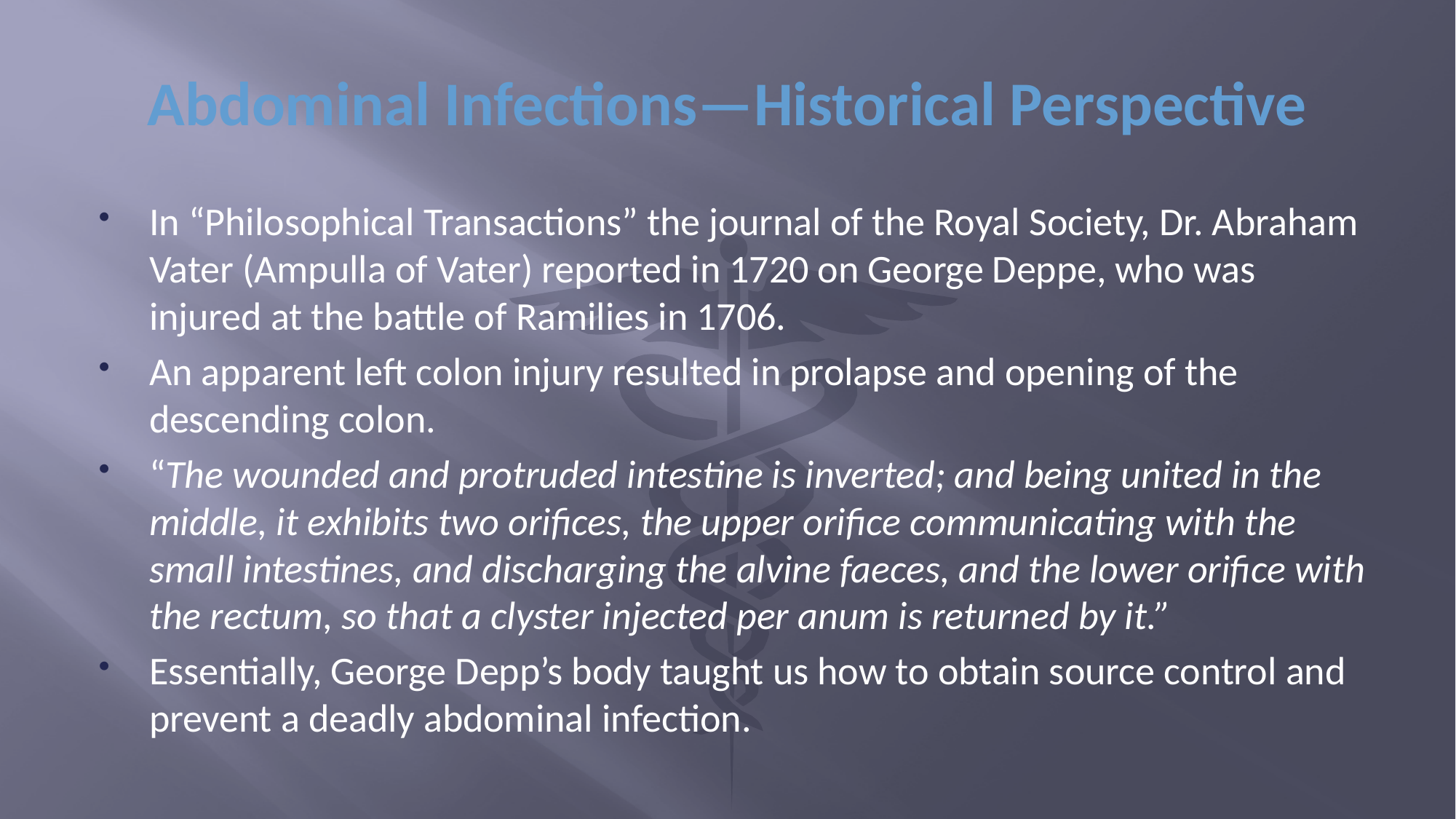

# Abdominal Infections—Historical Perspective
In “Philosophical Transactions” the journal of the Royal Society, Dr. Abraham Vater (Ampulla of Vater) reported in 1720 on George Deppe, who was injured at the battle of Ramilies in 1706.
An apparent left colon injury resulted in prolapse and opening of the descending colon.
“The wounded and protruded intestine is inverted; and being united in the middle, it exhibits two orifices, the upper orifice communicating with the small intestines, and discharging the alvine faeces, and the lower orifice with the rectum, so that a clyster injected per anum is returned by it.”
Essentially, George Depp’s body taught us how to obtain source control and prevent a deadly abdominal infection.